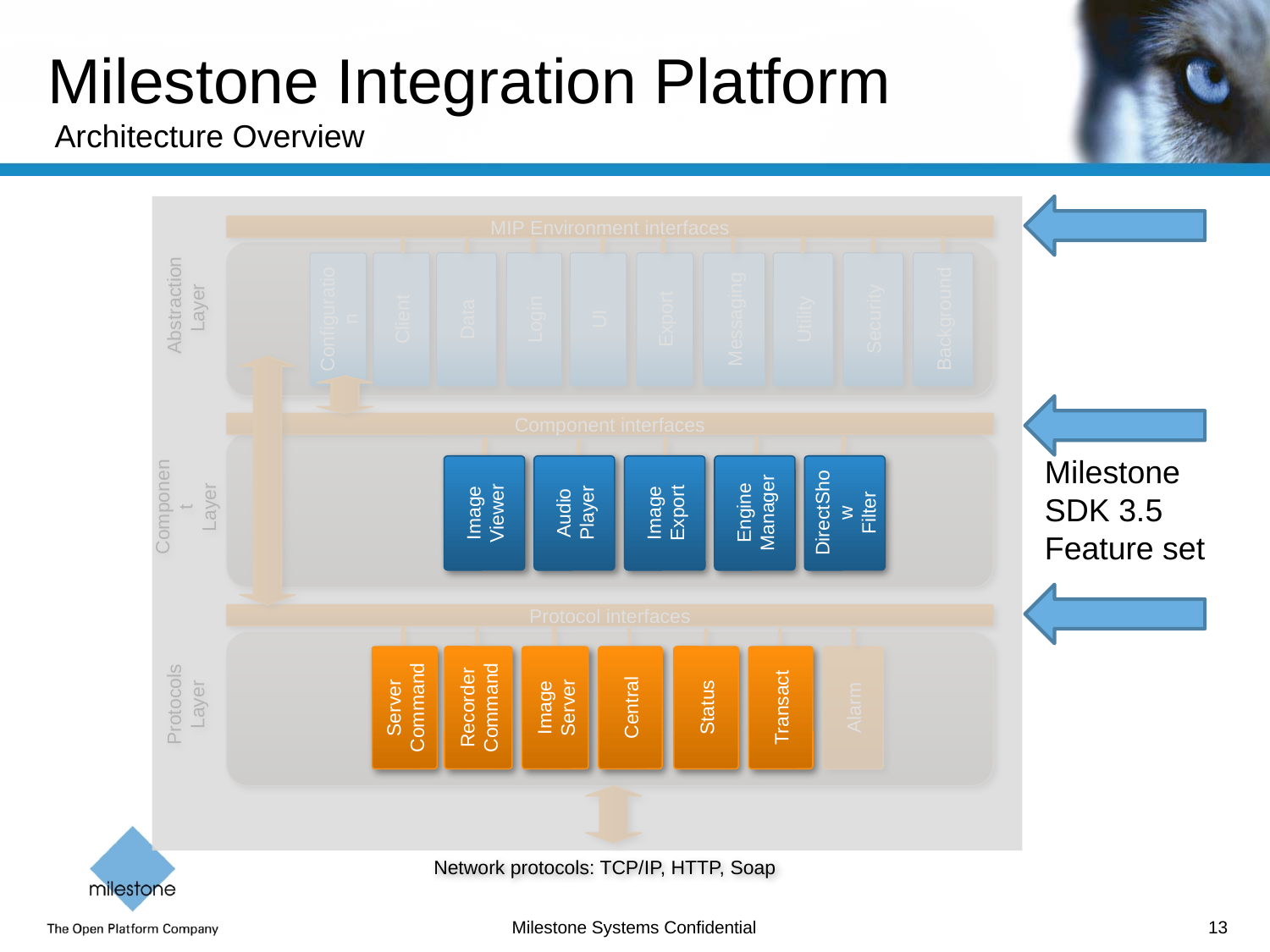

# Milestone Integration Platform Architecture Overview

Image
Viewer
Audio
Player
Image
Export
Engine
Manager
DirectShow
Filter
Server Command
Recorder
Command
Image
Server
Central
Status
Transact
Milestone
SDK 3.5
Feature set

MIP Environment interfaces
 Abstraction
Layer

Configuration
Client
Data
Login
UI
Export
Messaging
Utility
Security
Background
Component Integration
Protocol Integration
MIP Plug-In

Component interfaces

Component
Layer

Image
Viewer
Audio
Player
Image
Export
Engine
Manager
DirectShow
Filter

Protocol interfaces

Protocols
Layer
Server Command
Recorder
Command
Image
Server
Central
Status
Transact
Alarm

Network protocols: TCP/IP, HTTP, Soap